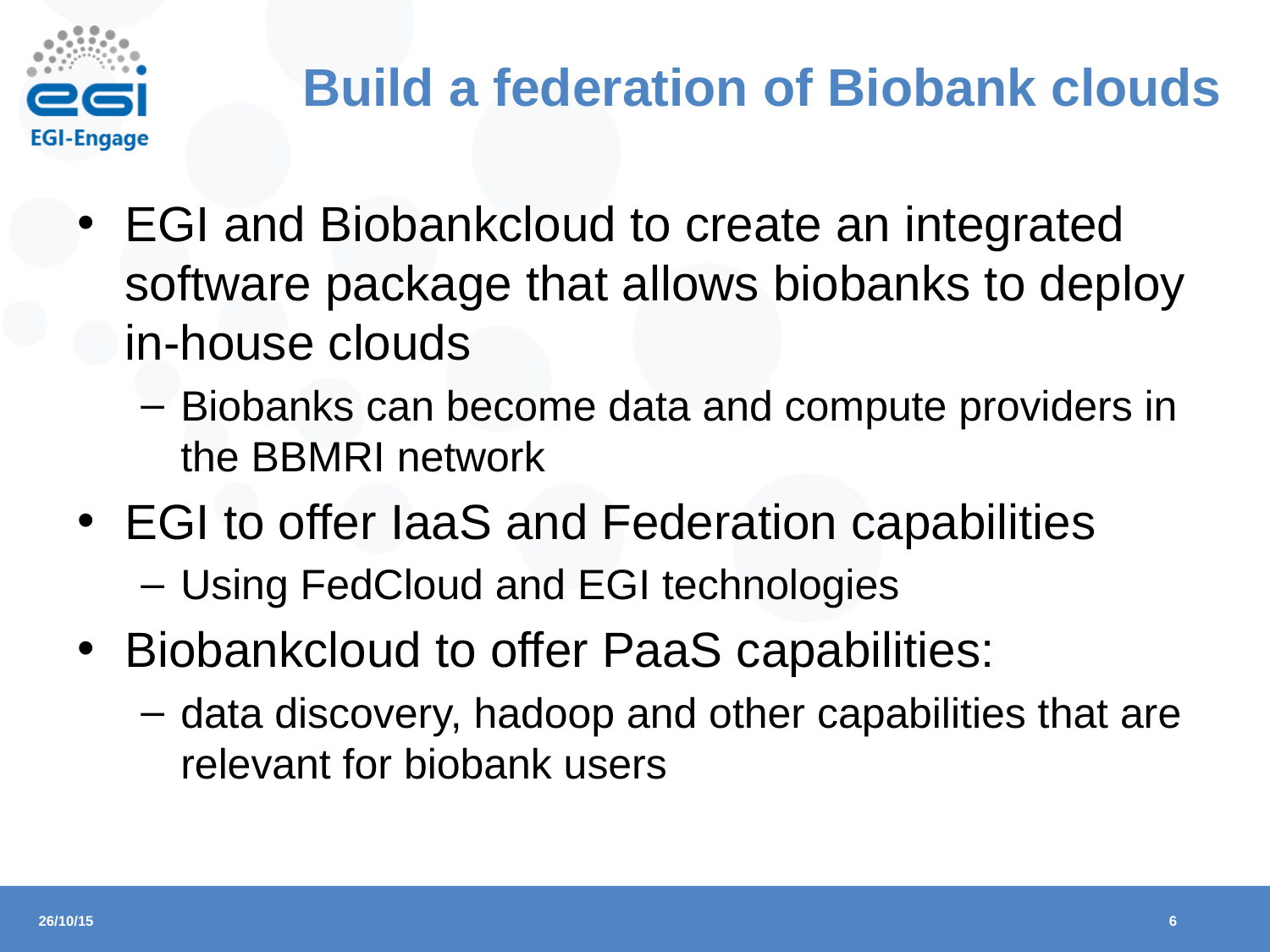

# Build a federation of Biobank clouds
EGI and Biobankcloud to create an integrated software package that allows biobanks to deploy in-house clouds
Biobanks can become data and compute providers in the BBMRI network
EGI to offer IaaS and Federation capabilities
Using FedCloud and EGI technologies
Biobankcloud to offer PaaS capabilities:
data discovery, hadoop and other capabilities that are relevant for biobank users